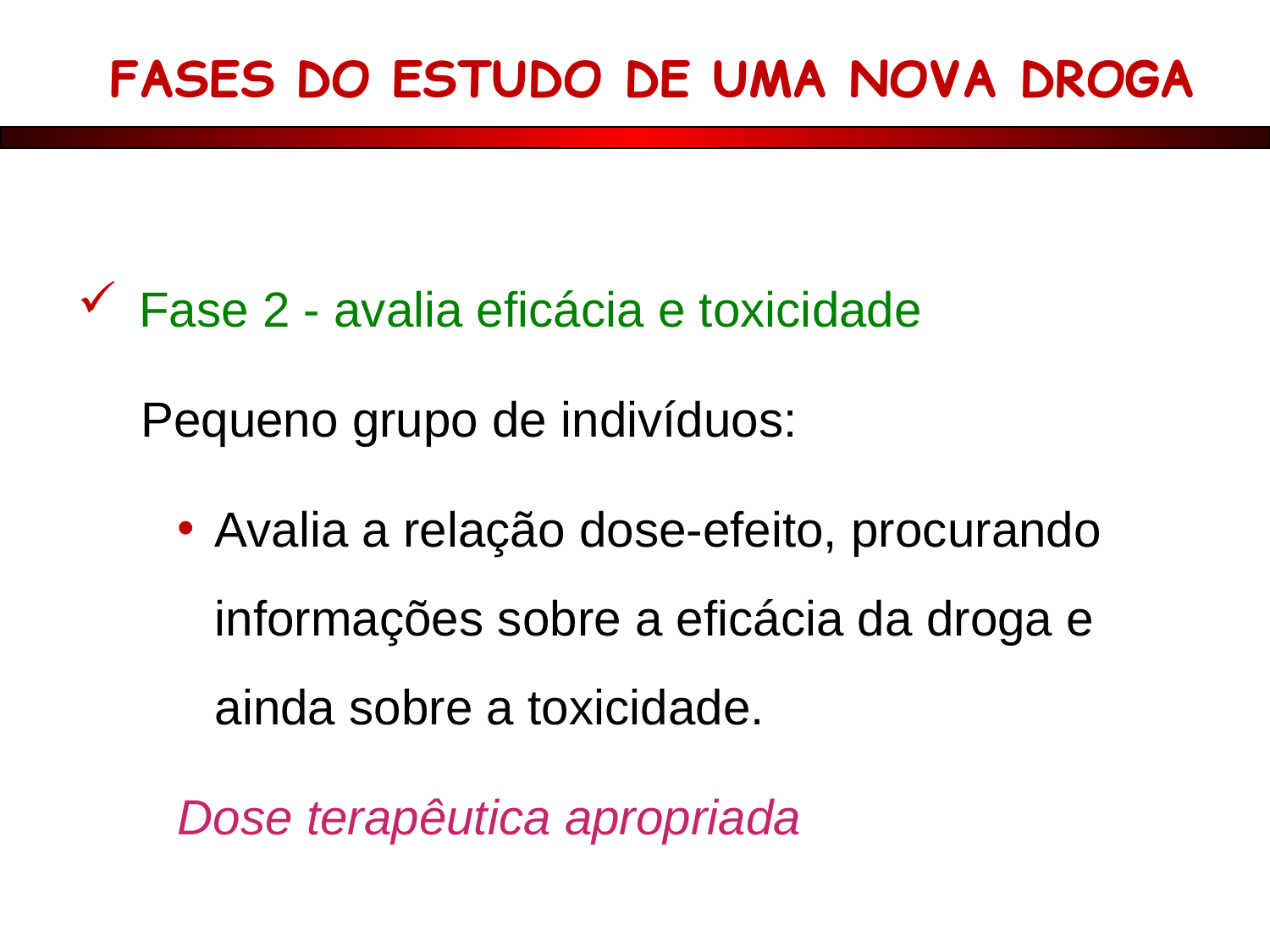

FASES DO ESTUDO DE UMA NOVA DROGA

Fase 2 - avalia eficácia e toxicidade
Pequeno grupo de indivíduos:
Avalia a relação dose-efeito, procurando informações sobre a eficácia da droga e ainda sobre a toxicidade.
Dose terapêutica apropriada